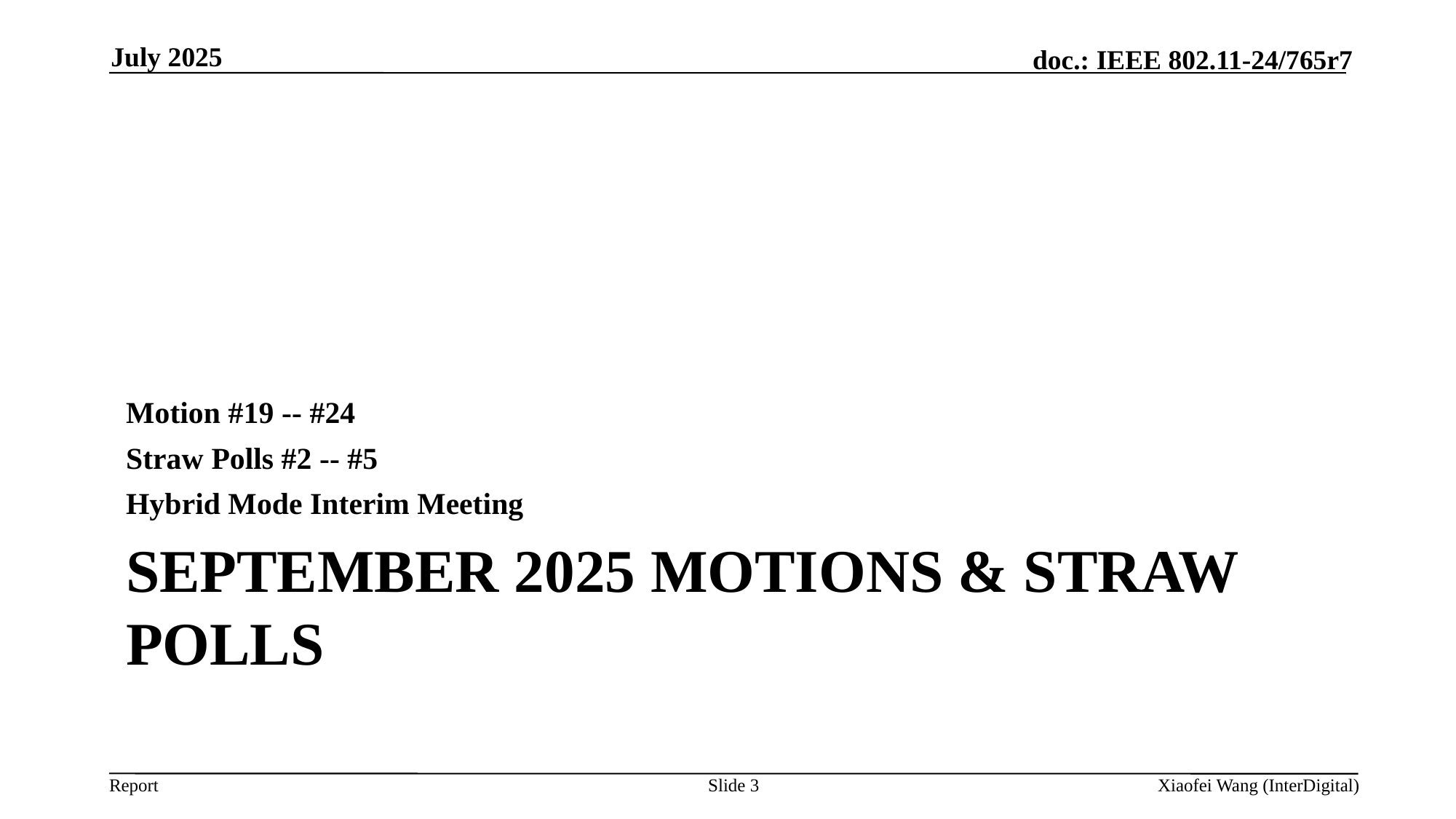

July 2025
Motion #19 -- #24
Straw Polls #2 -- #5
Hybrid Mode Interim Meeting
# September 2025 Motions & Straw Polls
Slide 3
Xiaofei Wang (InterDigital)